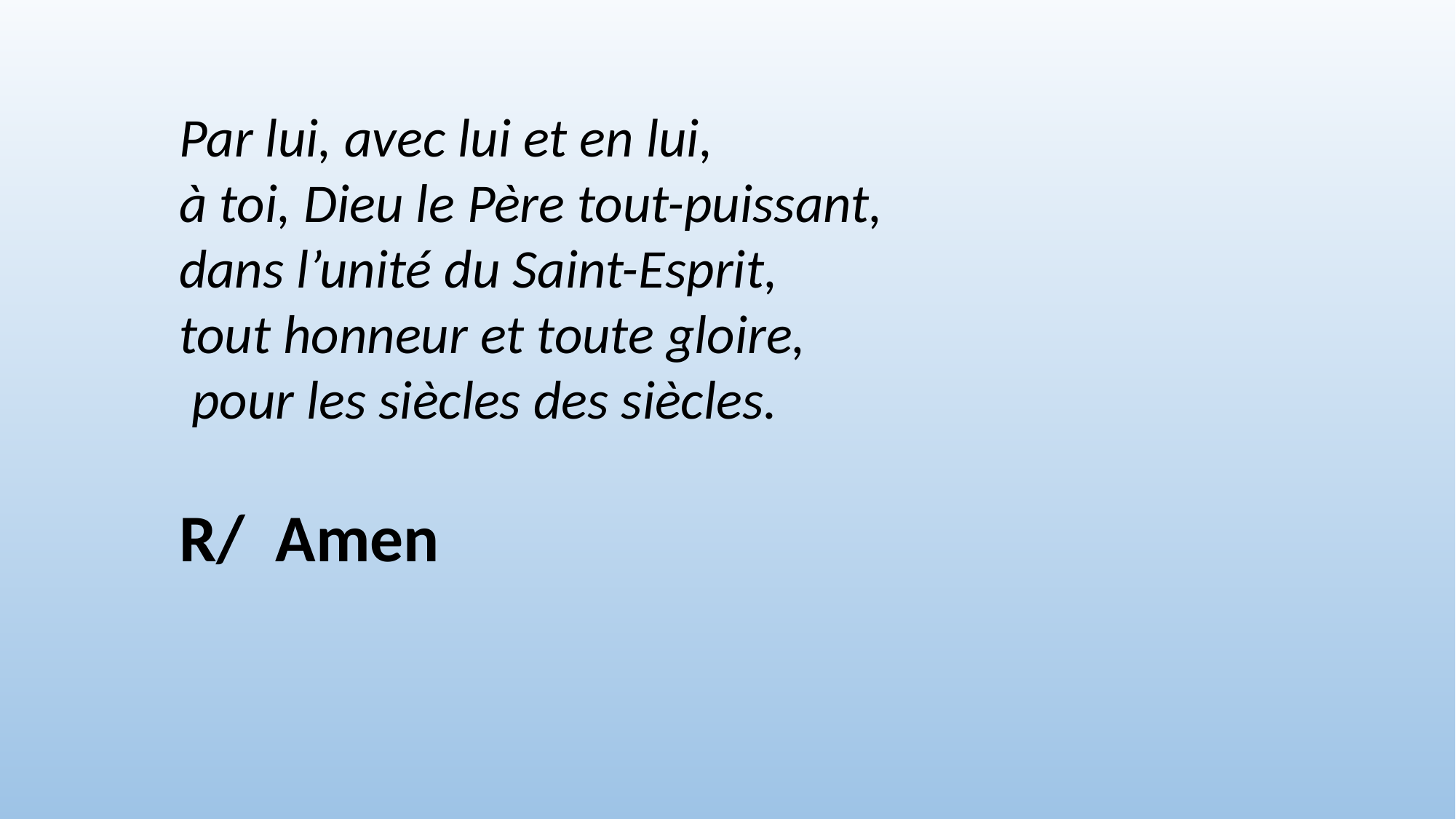

Par lui, avec lui et en lui,
à toi, Dieu le Père tout-puissant,
dans l’unité du Saint-Esprit,
tout honneur et toute gloire,
 pour les siècles des siècles.

R/  Amen